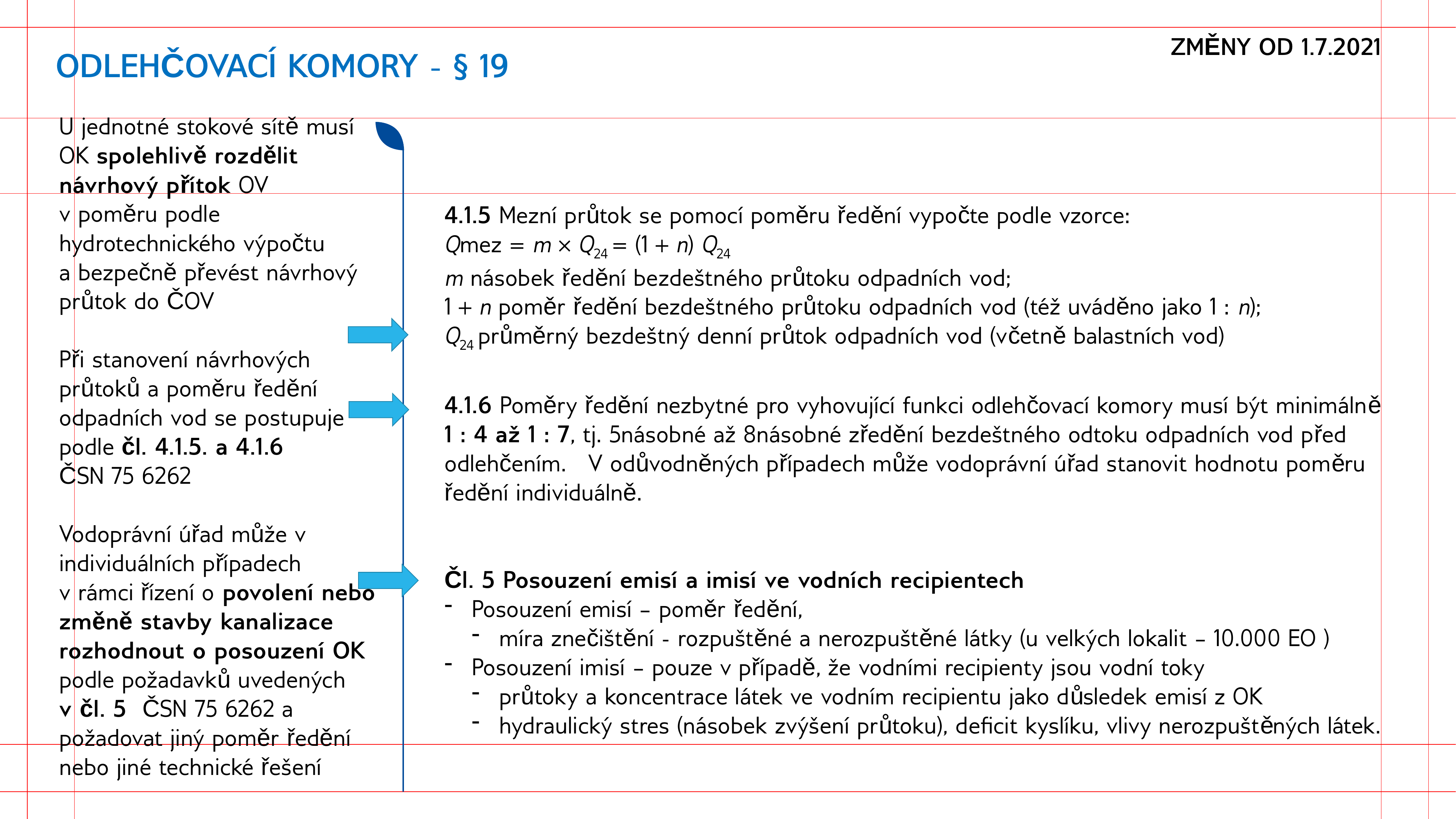

Změny od 1.7.2021
odlehčovací komory - § 19
U jednotné stokové sítě musí OK spolehlivě rozdělit návrhový přítok OV
v poměru podle hydrotechnického výpočtu a bezpečně převést návrhový průtok do ČOV

Při stanovení návrhových průtoků a poměru ředění odpadních vod se postupuje podle čl. 4.1.5. a 4.1.6 ČSN 75 6262

Vodoprávní úřad může v individuálních případech v rámci řízení o povolení nebo změně stavby kanalizace rozhodnout o posouzení OK podle požadavků uvedených
v čl. 5  ČSN 75 6262 a požadovat jiný poměr ředění nebo jiné technické řešení

4.1.5 Mezní průtok se pomocí poměru ředění vypočte podle vzorce:
Qmez = m × Q24 = (1 + n) Q24
m násobek ředění bezdeštného průtoku odpadních vod;
1 + n poměr ředění bezdeštného průtoku odpadních vod (též uváděno jako 1 : n);
Q24 průměrný bezdeštný denní průtok odpadních vod (včetně balastních vod)

4.1.6 Poměry ředění nezbytné pro vyhovující funkci odlehčovací komory musí být minimálně
1 : 4 až 1 : 7, tj. 5násobné až 8násobné zředění bezdeštného odtoku odpadních vod před odlehčením.   V odůvodněných případech může vodoprávní úřad stanovit hodnotu poměru ředění individuálně.

Čl. 5 Posouzení emisí a imisí ve vodních recipientech
Posouzení emisí – poměr ředění,
míra znečištění - rozpuštěné a nerozpuštěné látky (u velkých lokalit – 10.000 EO )
Posouzení imisí – pouze v případě, že vodními recipienty jsou vodní toky
průtoky a koncentrace látek ve vodním recipientu jako důsledek emisí z OK
hydraulický stres (násobek zvýšení průtoku), deficit kyslíku, vlivy nerozpuštěných látek.